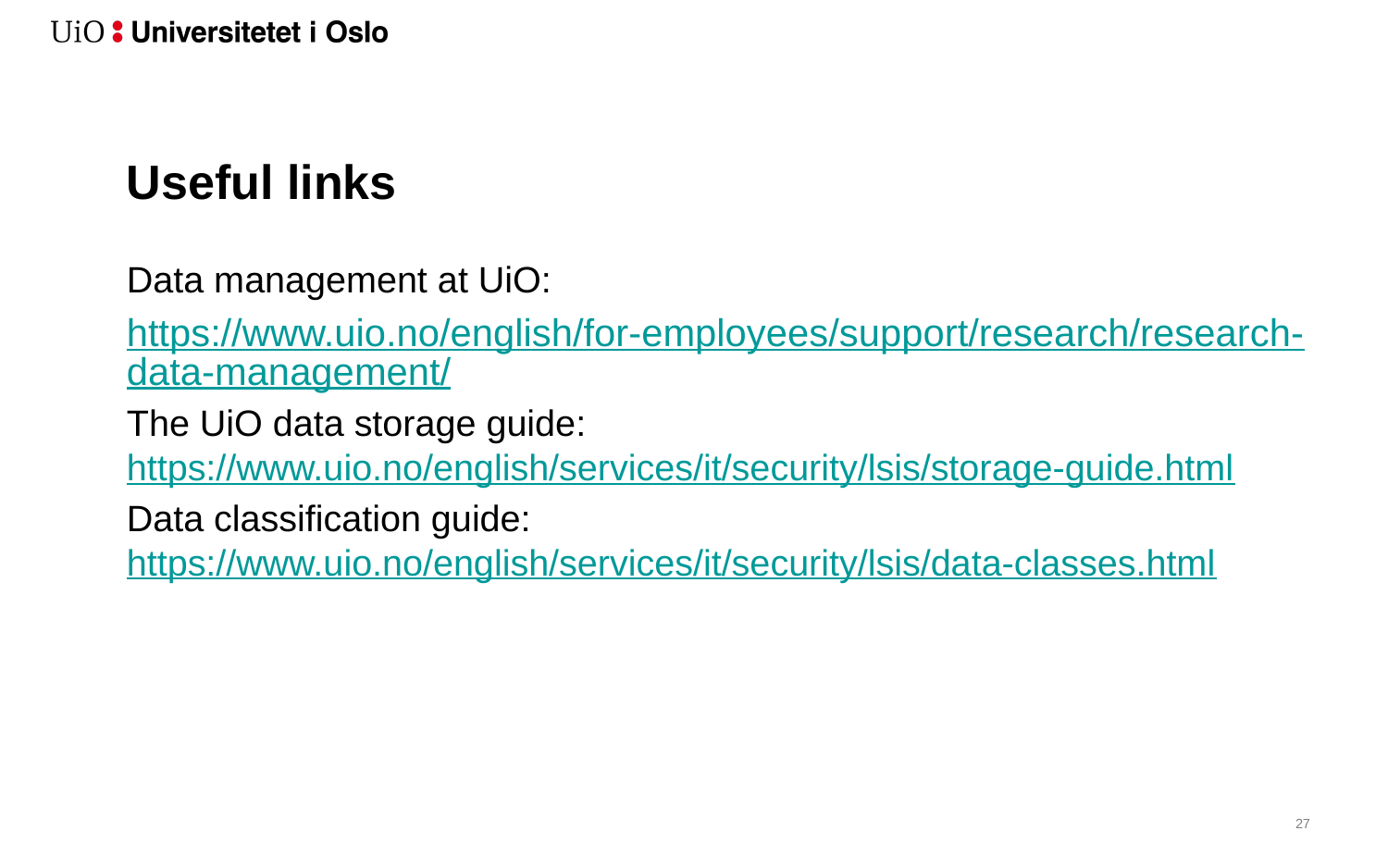

# Useful links
Data management at UiO:
https://www.uio.no/english/for-employees/support/research/research-data-management/
The UiO data storage guide: https://www.uio.no/english/services/it/security/lsis/storage-guide.html
Data classification guide: https://www.uio.no/english/services/it/security/lsis/data-classes.html

27